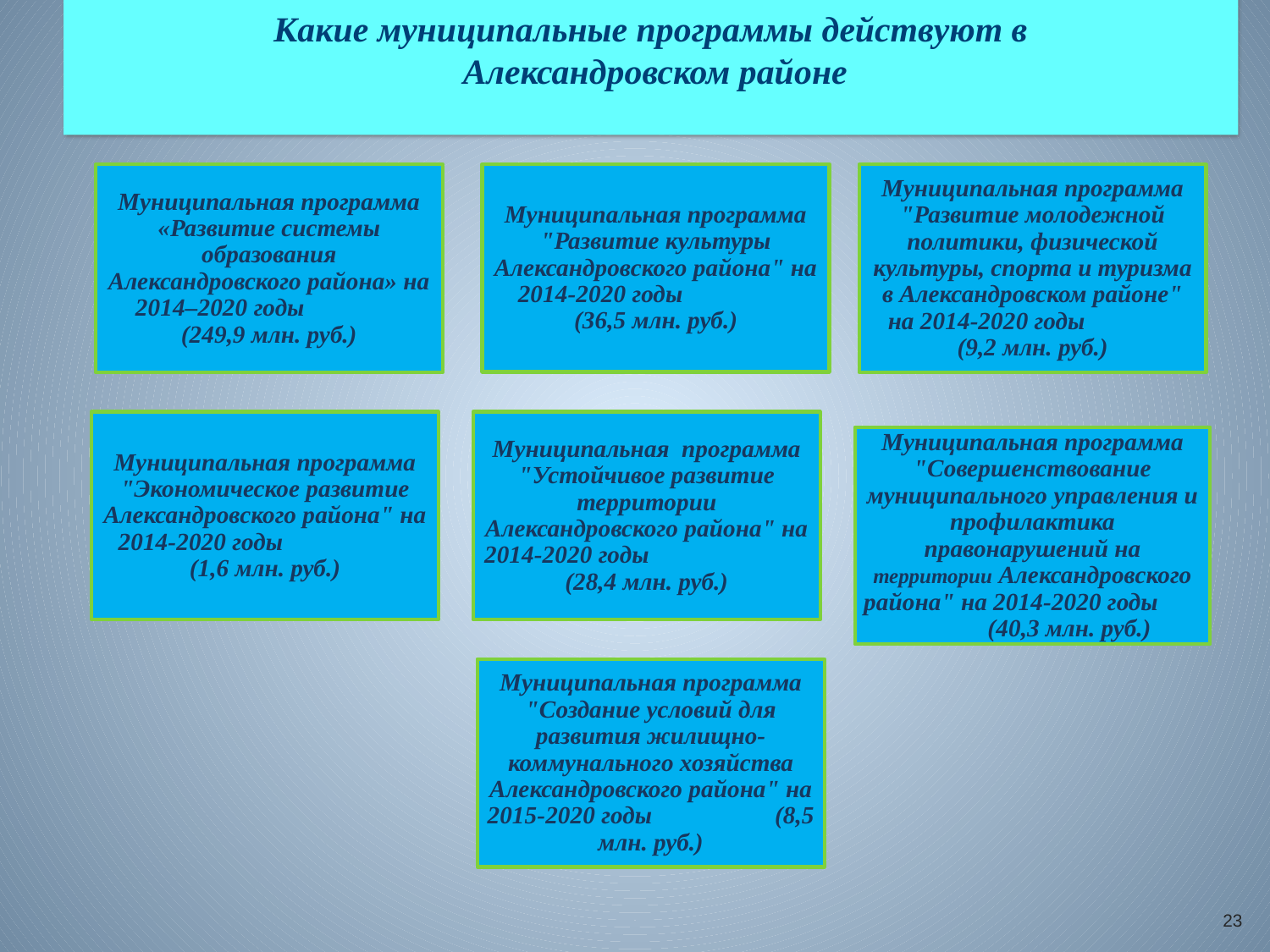

# Какие муниципальные программы действуют в Александровском районе
Муниципальная программа «Развитие системы образования Александровского района» на 2014–2020 годы                 (249,9 млн. руб.)
Муниципальная программа "Развитие культуры Александровского района" на 2014-2020 годы                   (36,5 млн. руб.)
Муниципальная программа "Развитие молодежной политики, физической культуры, спорта и туризма в Александровском районе" на 2014-2020 годы                (9,2 млн. руб.)
Муниципальная программа "Экономическое развитие Александровского района" на 2014-2020 годы                      (1,6 млн. руб.)
Муниципальная  программа "Устойчивое развитие территории Александровского района" на 2014-2020 годы                           (28,4 млн. руб.)
Муниципальная программа "Совершенствование муниципального управления и профилактика правонарушений на территории Александровского района" на 2014-2020 годы                    (40,3 млн. руб.)
Муниципальная программа "Создание условий для развития жилищно-коммунального хозяйства Александровского района" на 2015-2020 годы                    (8,5 млн. руб.)
23